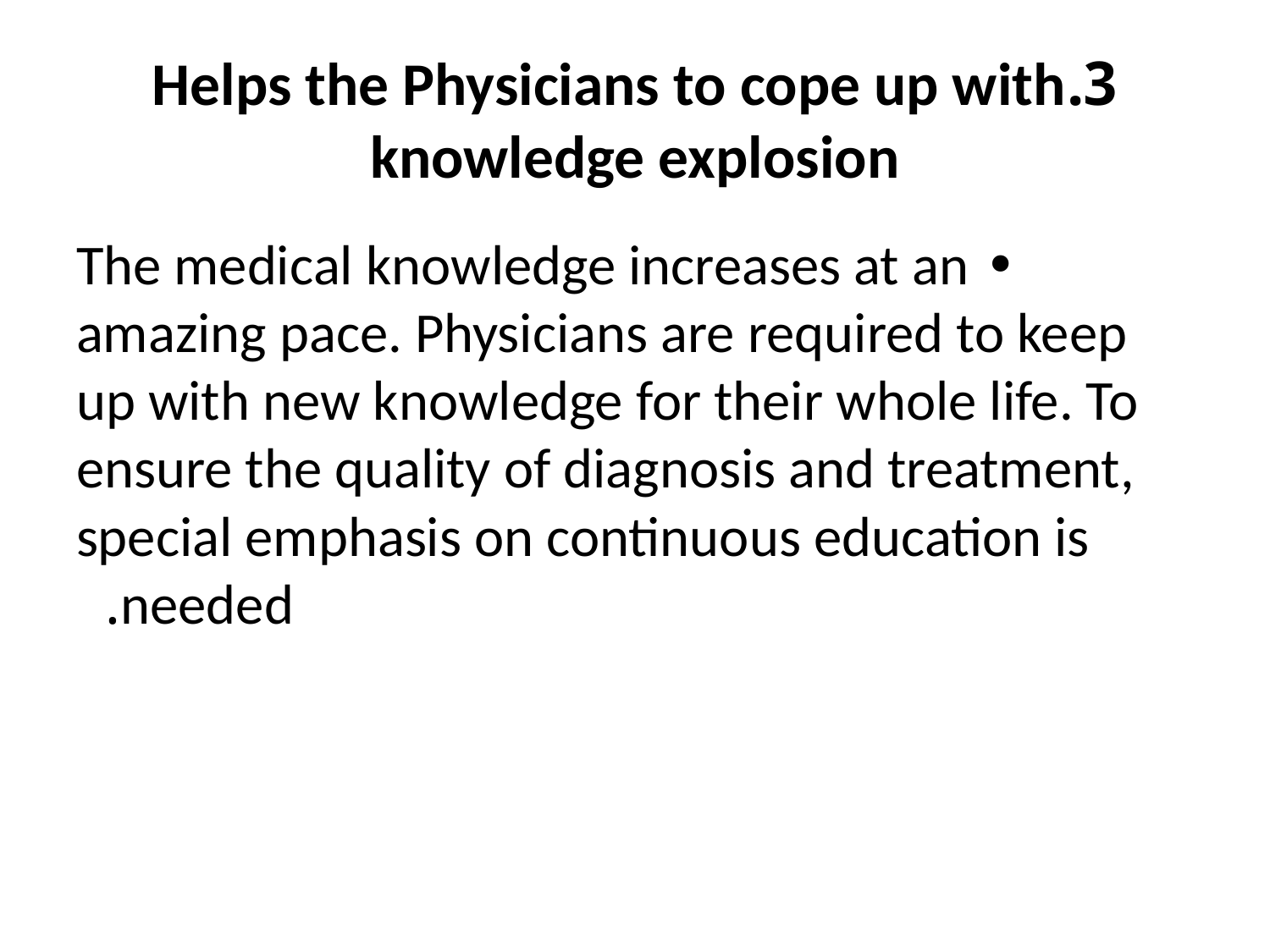

# 3.Helps the Physicians to cope up with knowledge explosion
• The medical knowledge increases at an amazing pace. Physicians are required to keep up with new knowledge for their whole life. To ensure the quality of diagnosis and treatment, special emphasis on continuous education is needed.